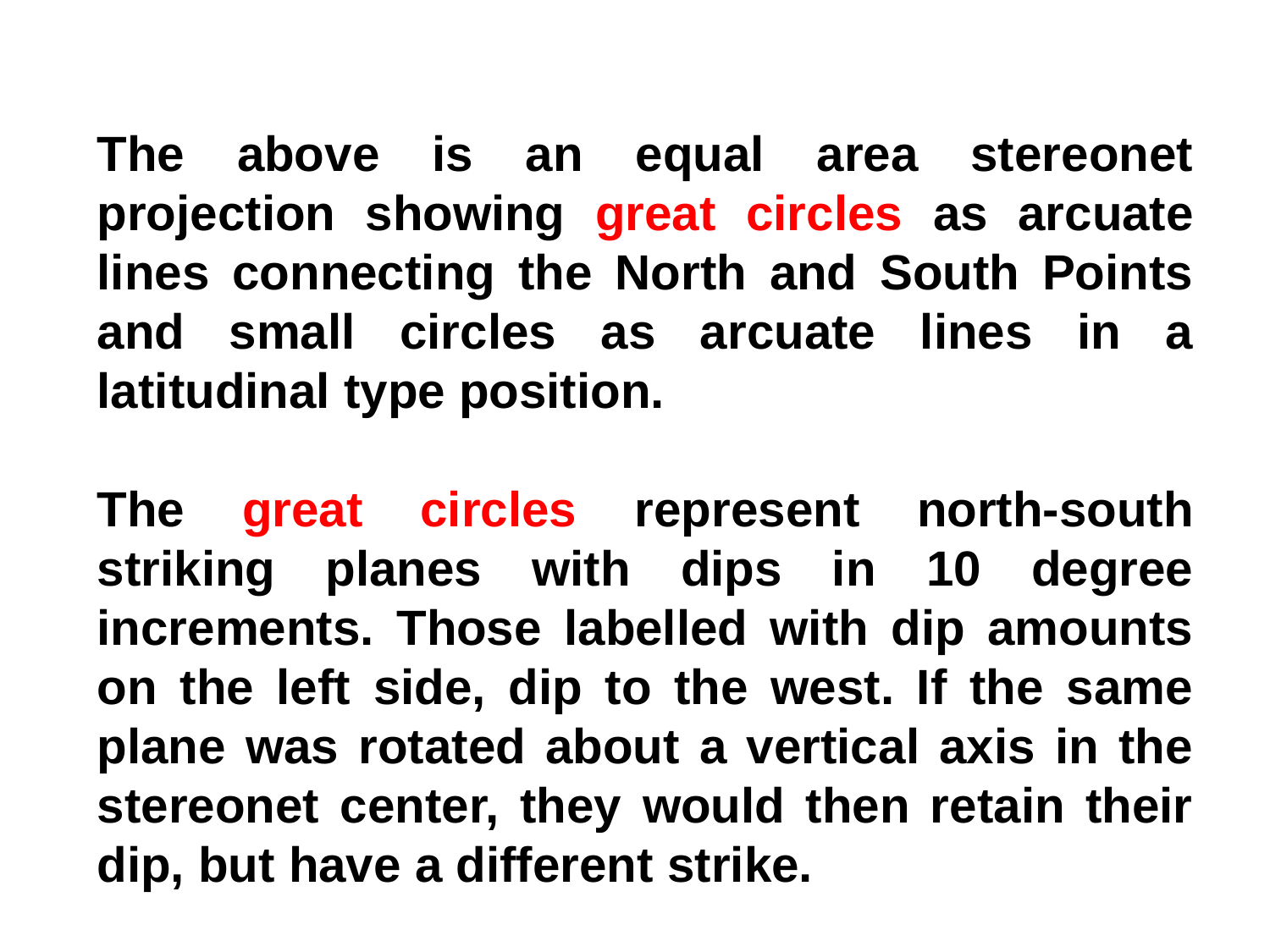

The above is an equal area stereonet projection showing great circles as arcuate lines connecting the North and South Points and small circles as arcuate lines in a latitudinal type position.

The great circles represent north-south striking planes with dips in 10 degree increments. Those labelled with dip amounts on the left side, dip to the west. If the same plane was rotated about a vertical axis in the stereonet center, they would then retain their dip, but have a different strike.